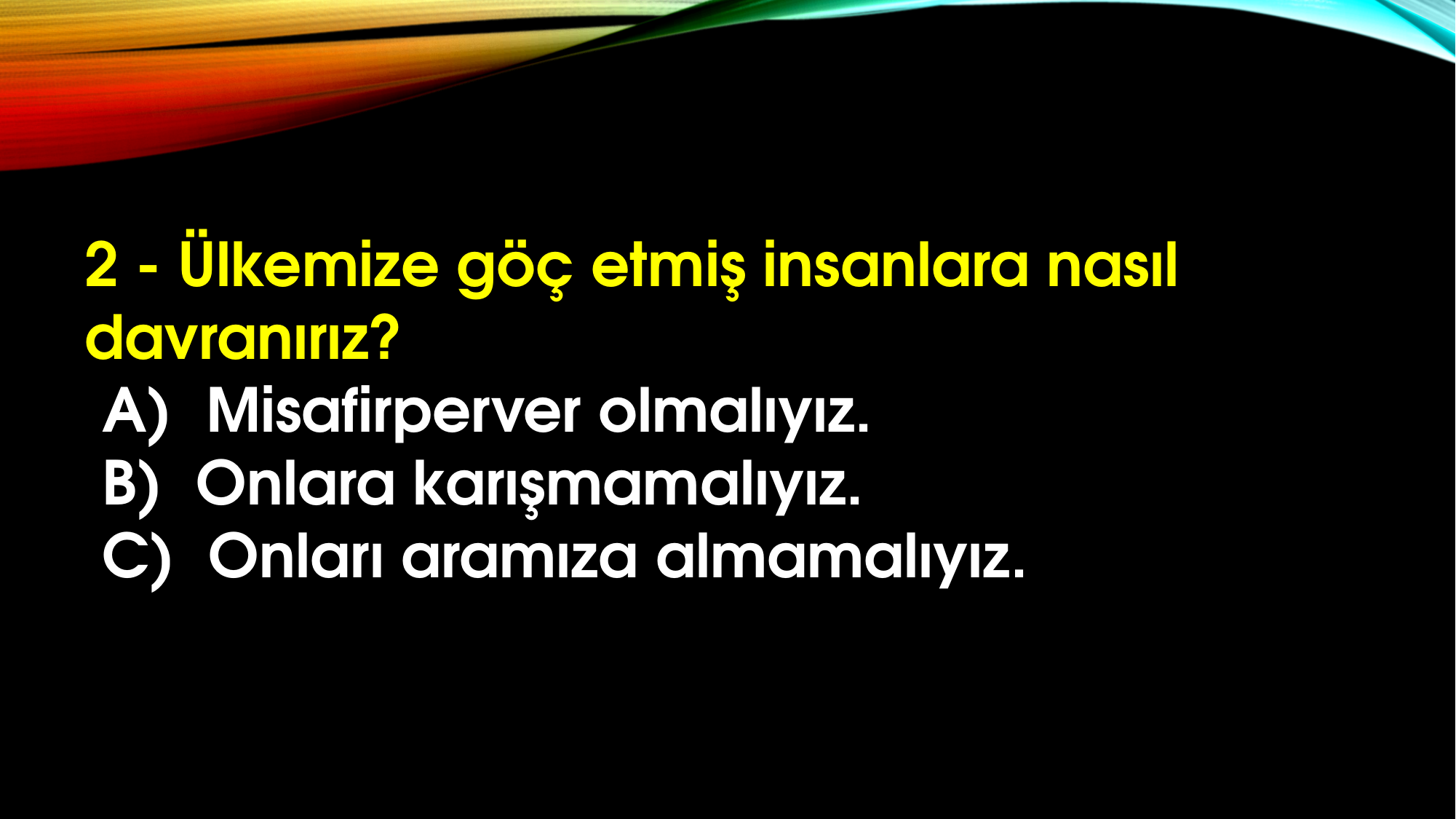

2 - Ülkemize göç etmiş insanlara nasıl davranırız?
 A)  Misafirperver olmalıyız.
 B)  Onlara karışmamalıyız.
 C)  Onları aramıza almamalıyız.